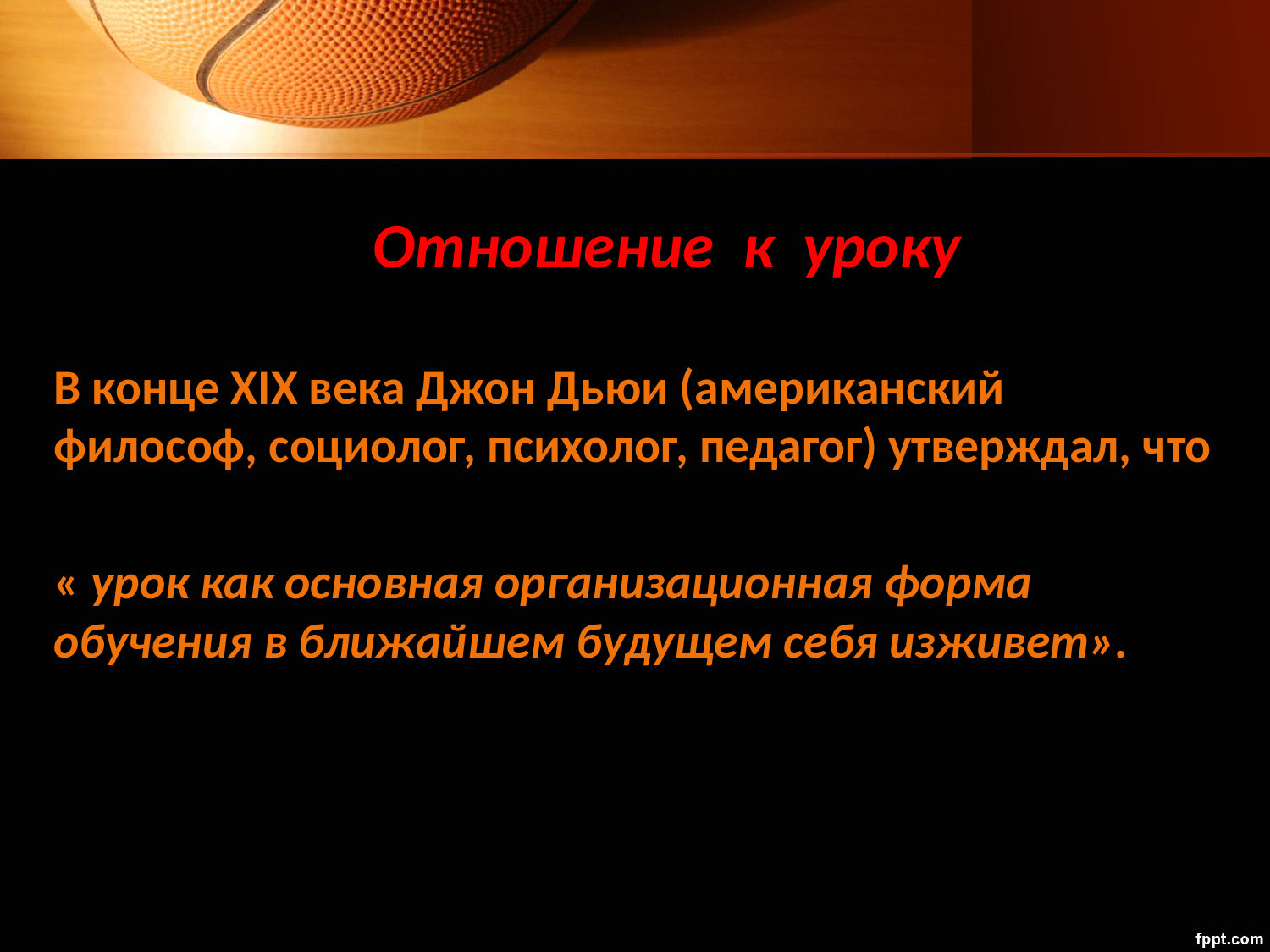

# Отношение  к  уроку
В конце ХIХ века Джон Дьюи (американский философ, социолог, психолог, педагог) утверждал, что

« урок как основная организационная форма обучения в ближайшем будущем себя изживет».